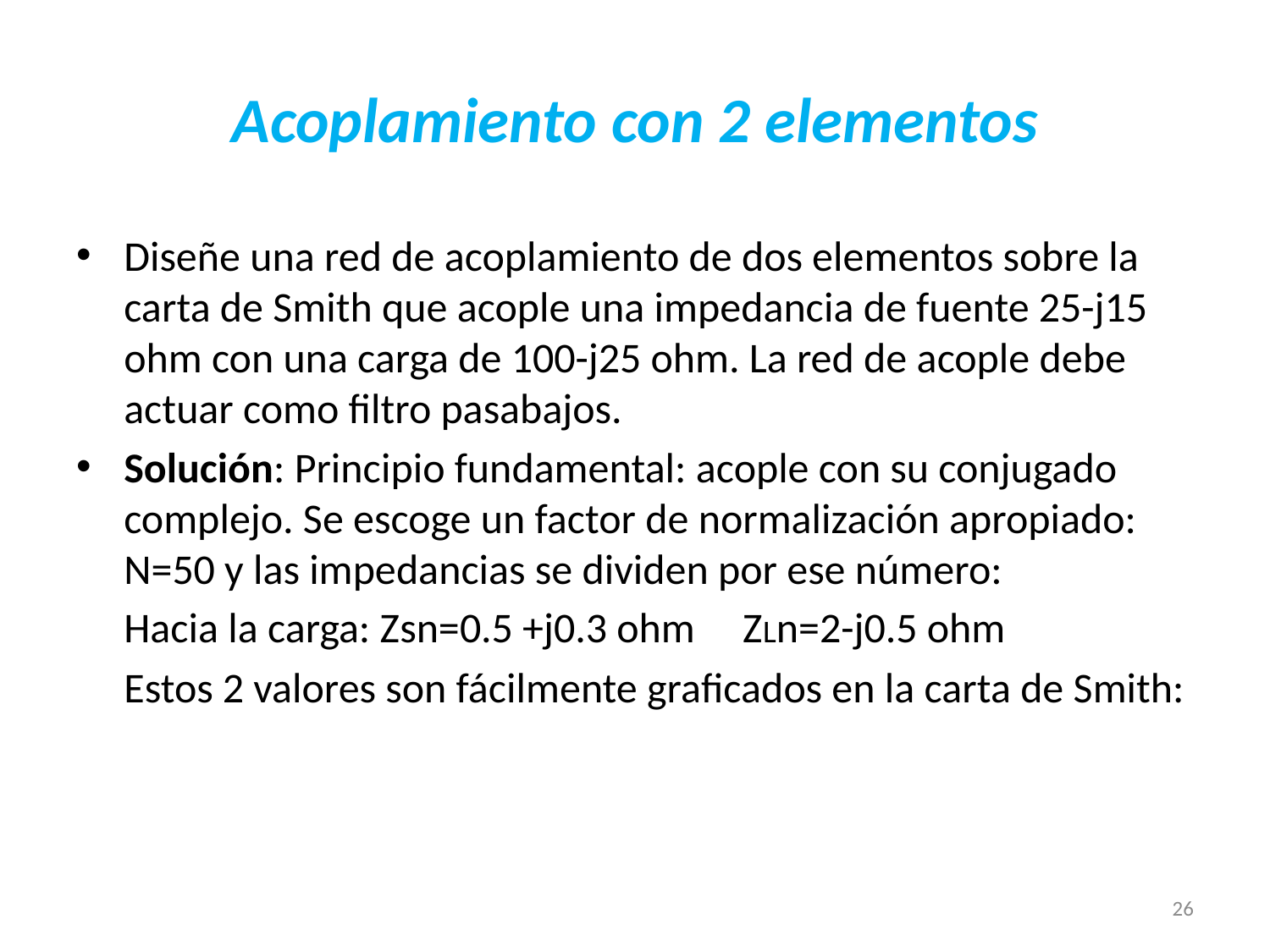

# Acoplamiento con 2 elementos
Diseñe una red de acoplamiento de dos elementos sobre la carta de Smith que acople una impedancia de fuente 25-j15 ohm con una carga de 100-j25 ohm. La red de acople debe actuar como filtro pasabajos.
Solución: Principio fundamental: acople con su conjugado complejo. Se escoge un factor de normalización apropiado:  N=50 y las impedancias se dividen por ese número:
	Hacia la carga: Zsn=0.5 +j0.3 ohm     ZLn=2-j0.5 ohm
	Estos 2 valores son fácilmente graficados en la carta de Smith:
26